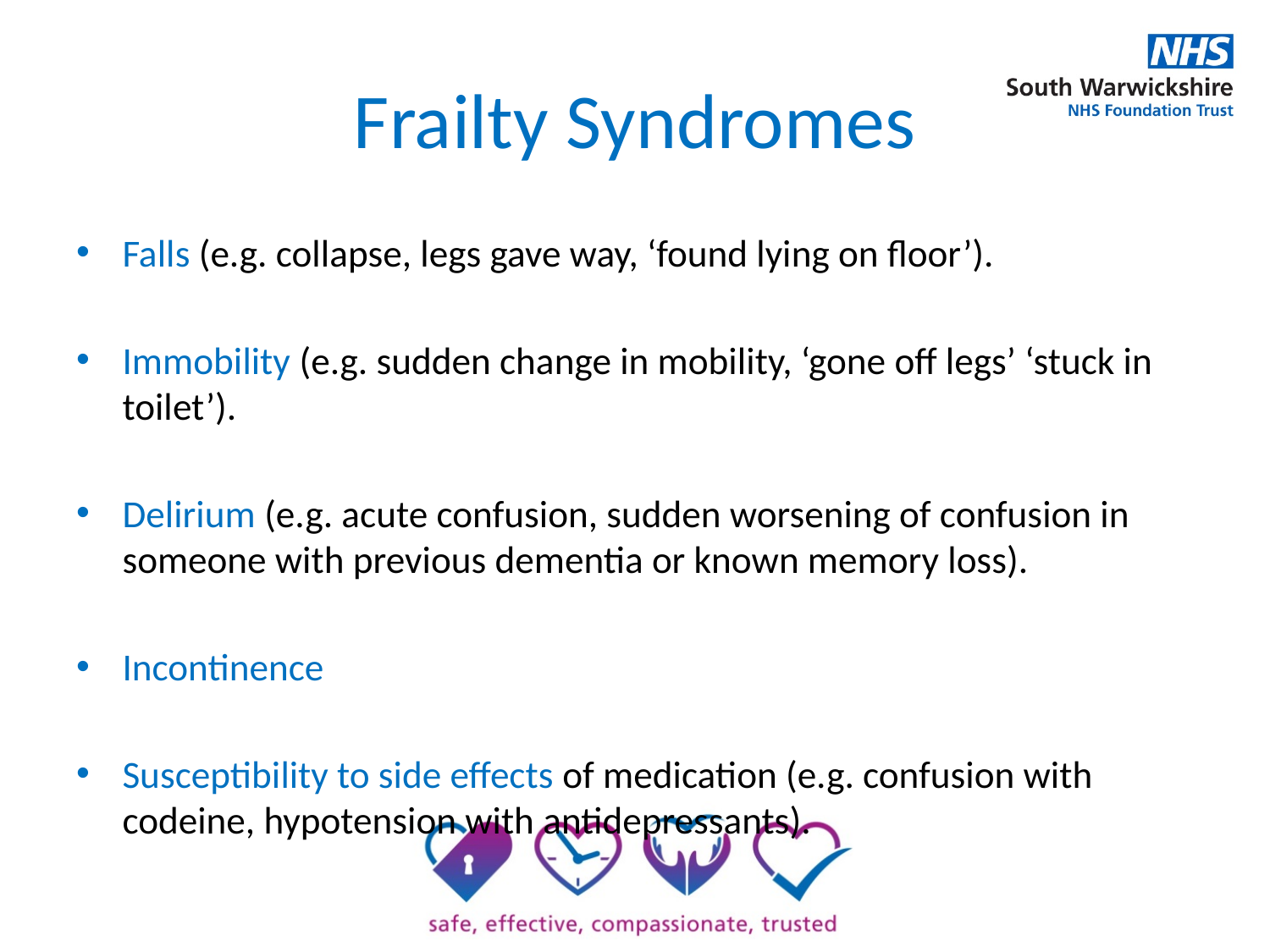

# Frailty Syndromes
Falls (e.g. collapse, legs gave way, ‘found lying on floor’).

Immobility (e.g. sudden change in mobility, ‘gone off legs’ ‘stuck in toilet’).

Delirium (e.g. acute confusion, sudden worsening of confusion in someone with previous dementia or known memory loss).

Incontinence

Susceptibility to side effects of medication (e.g. confusion with codeine, hypotension with antidepressants).